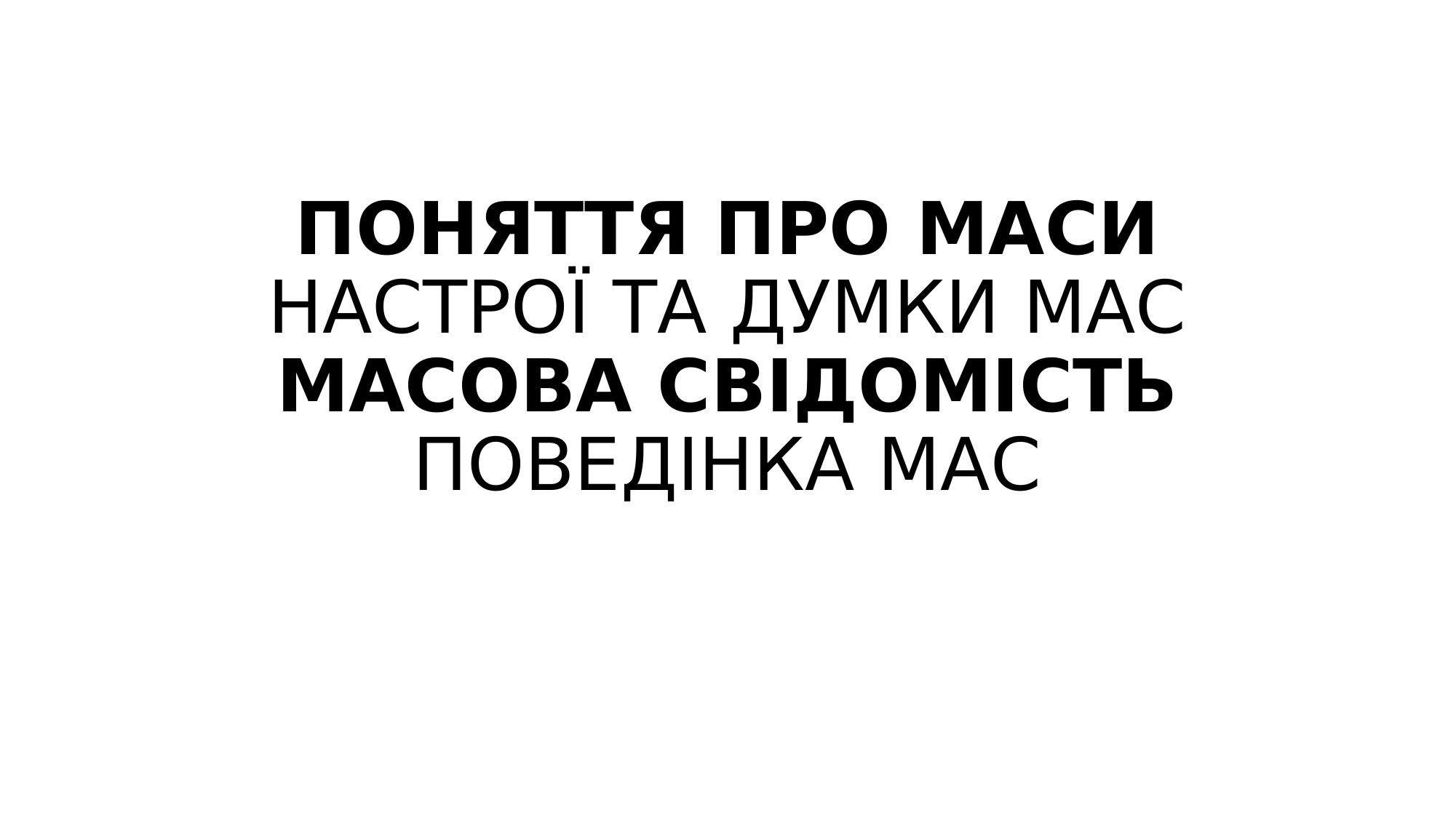

# ПОНЯТТЯ ПРО МАСИ НАСТРОЇ ТА ДУМКИ МАС МАСОВА СВІДОМІСТЬ ПОВЕДІНКА МАС